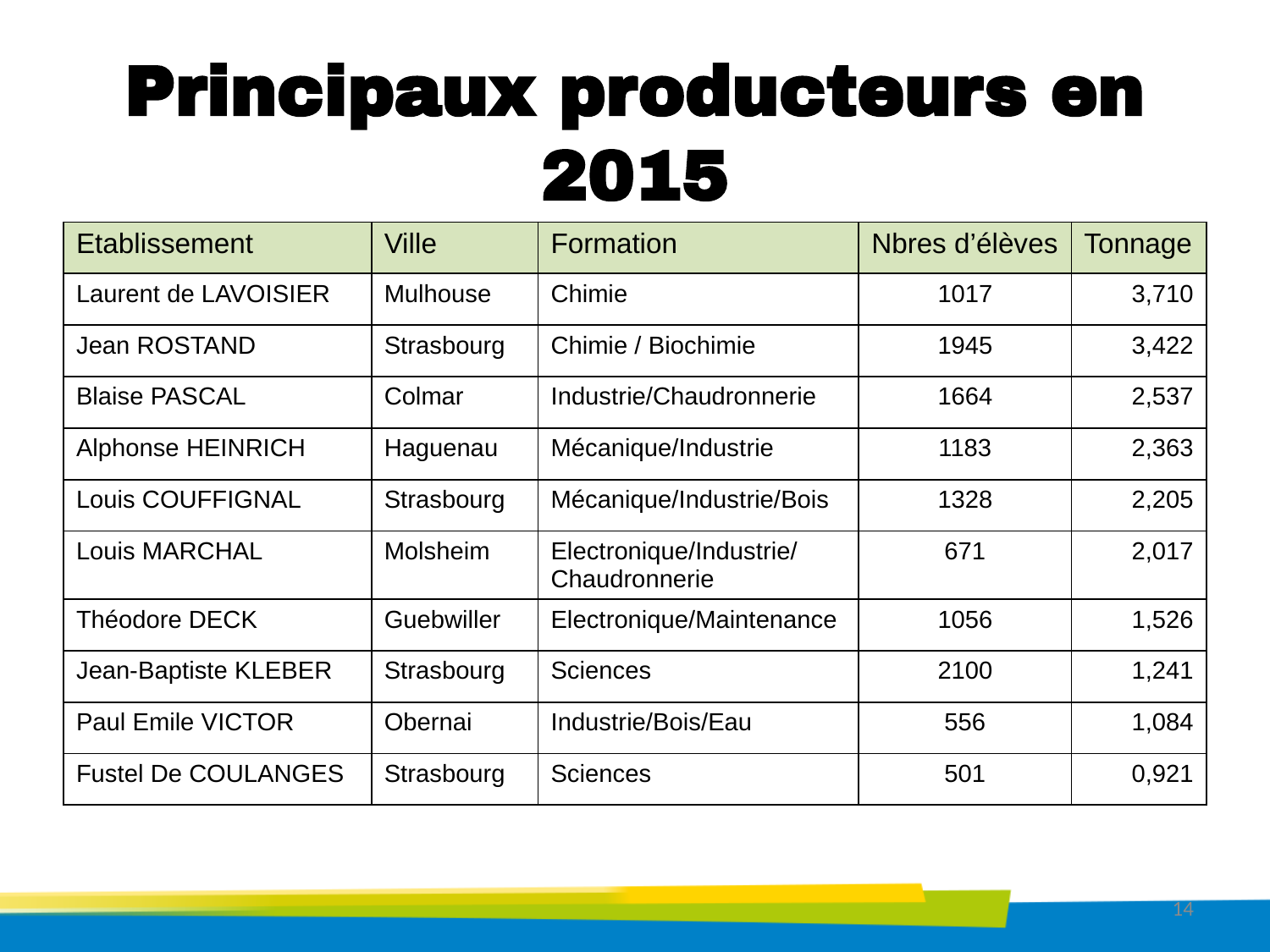

# Principaux producteurs en 2015
| Etablissement | Ville | Formation | Nbres d’élèves | Tonnage |
| --- | --- | --- | --- | --- |
| Laurent de LAVOISIER | Mulhouse | Chimie | 1017 | 3,710 |
| Jean ROSTAND | Strasbourg | Chimie / Biochimie | 1945 | 3,422 |
| Blaise PASCAL | Colmar | Industrie/Chaudronnerie | 1664 | 2,537 |
| Alphonse HEINRICH | Haguenau | Mécanique/Industrie | 1183 | 2,363 |
| Louis COUFFIGNAL | Strasbourg | Mécanique/Industrie/Bois | 1328 | 2,205 |
| Louis MARCHAL | Molsheim | Electronique/Industrie/ Chaudronnerie | 671 | 2,017 |
| Théodore DECK | Guebwiller | Electronique/Maintenance | 1056 | 1,526 |
| Jean-Baptiste KLEBER | Strasbourg | Sciences | 2100 | 1,241 |
| Paul Emile VICTOR | Obernai | Industrie/Bois/Eau | 556 | 1,084 |
| Fustel De COULANGES | Strasbourg | Sciences | 501 | 0,921 |
14